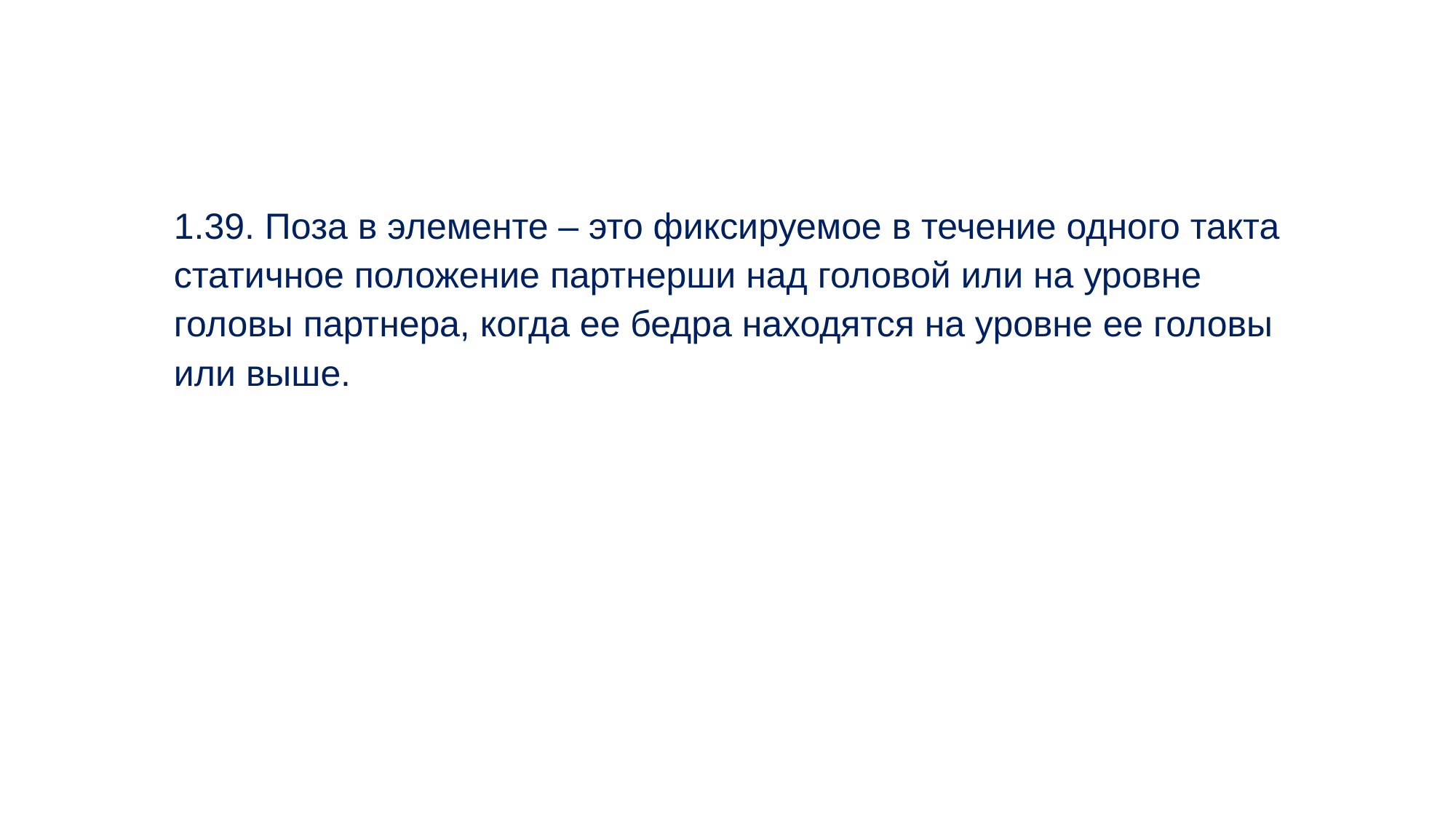

1.39. Поза в элементе – это фиксируемое в течение одного такта статичное положение партнерши над головой или на уровне головы партнера, когда ее бедра находятся на уровне ее головы или выше.